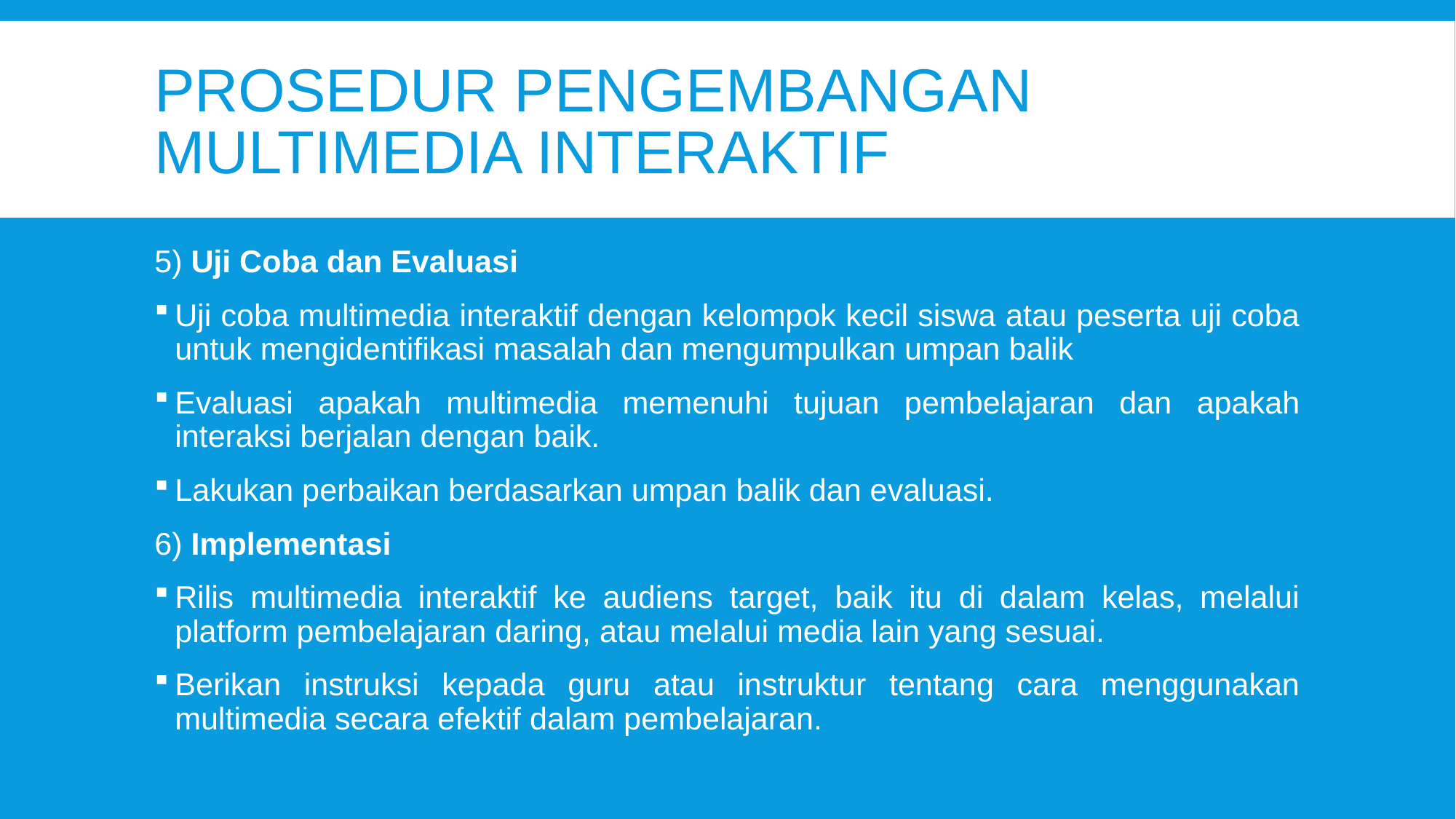

# Prosedur pengembangan multimedia interaktif
5) Uji Coba dan Evaluasi
Uji coba multimedia interaktif dengan kelompok kecil siswa atau peserta uji coba untuk mengidentifikasi masalah dan mengumpulkan umpan balik
Evaluasi apakah multimedia memenuhi tujuan pembelajaran dan apakah interaksi berjalan dengan baik.
Lakukan perbaikan berdasarkan umpan balik dan evaluasi.
6) Implementasi
Rilis multimedia interaktif ke audiens target, baik itu di dalam kelas, melalui platform pembelajaran daring, atau melalui media lain yang sesuai.
Berikan instruksi kepada guru atau instruktur tentang cara menggunakan multimedia secara efektif dalam pembelajaran.